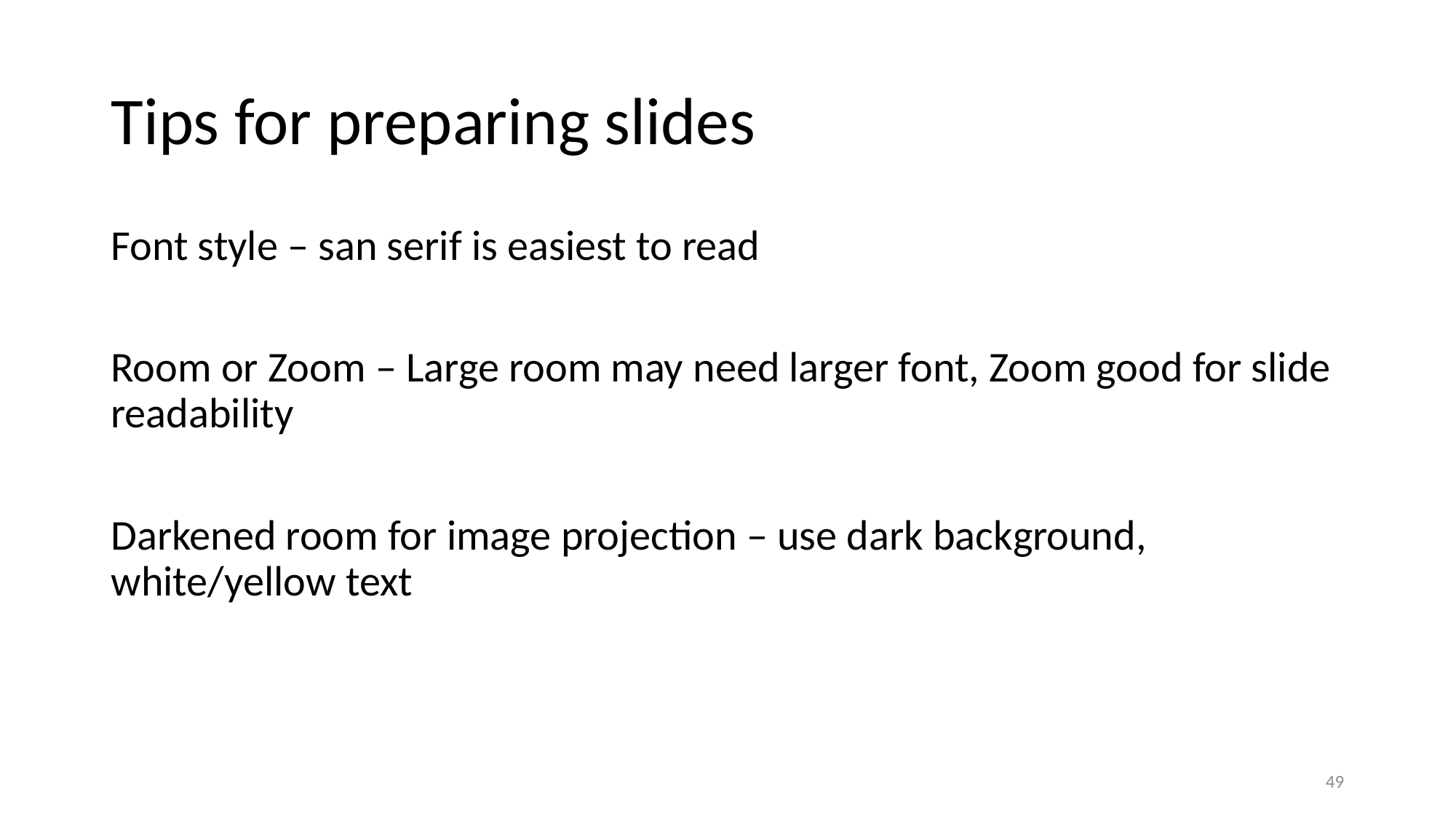

# Tips for preparing slides
Font style – san serif is easiest to read

Room or Zoom – Large room may need larger font, Zoom good for slide readability

Darkened room for image projection – use dark background, white/yellow text

49